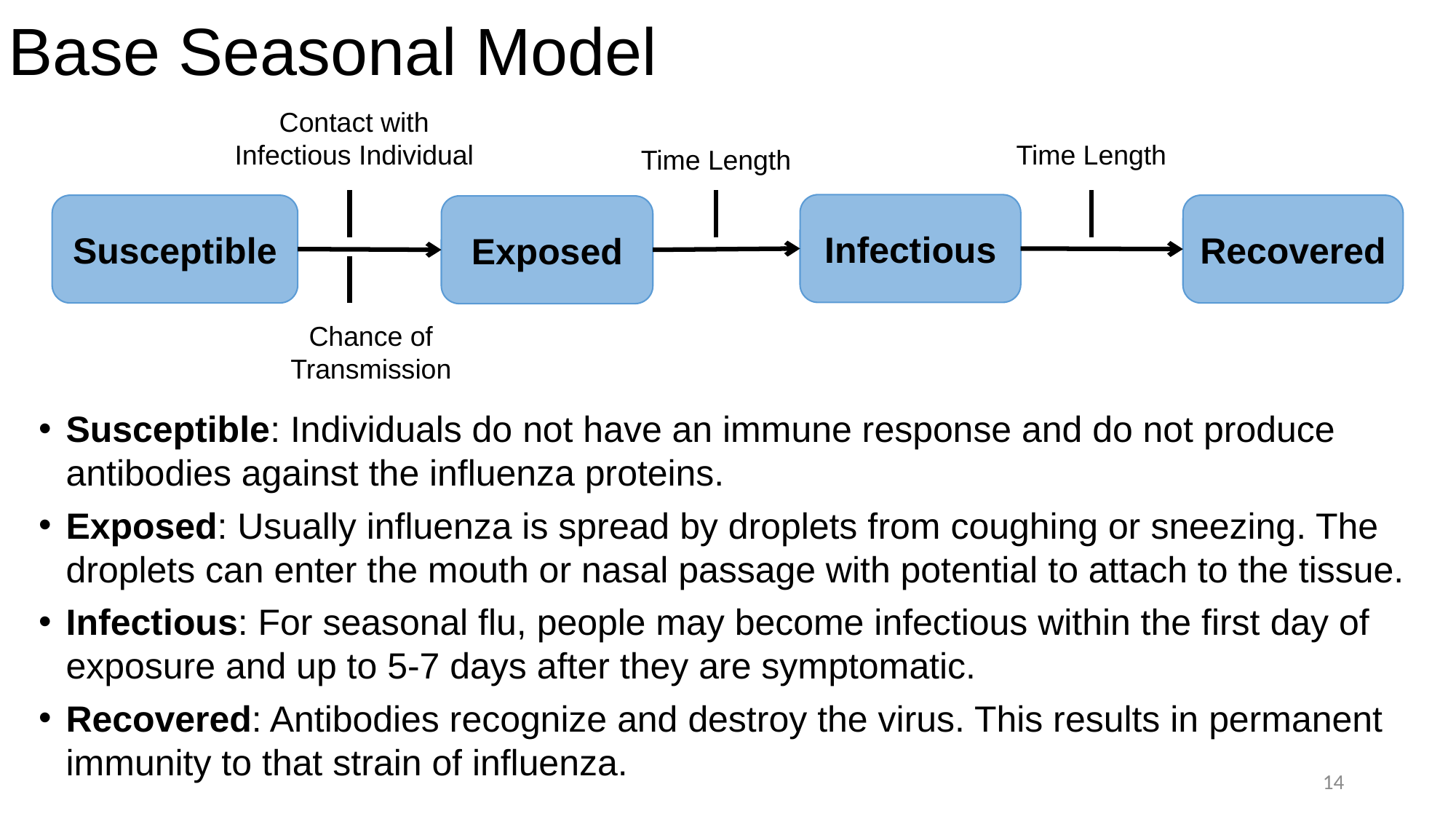

# Base Seasonal Model
Contact with Infectious Individual
Time Length
Time Length
Infectious
Susceptible
Recovered
Exposed
Chance of Transmission
Susceptible: Individuals do not have an immune response and do not produce antibodies against the influenza proteins.
Exposed: Usually influenza is spread by droplets from coughing or sneezing. The droplets can enter the mouth or nasal passage with potential to attach to the tissue.
Infectious: For seasonal flu, people may become infectious within the first day of exposure and up to 5-7 days after they are symptomatic.
Recovered: Antibodies recognize and destroy the virus. This results in permanent immunity to that strain of influenza.

14